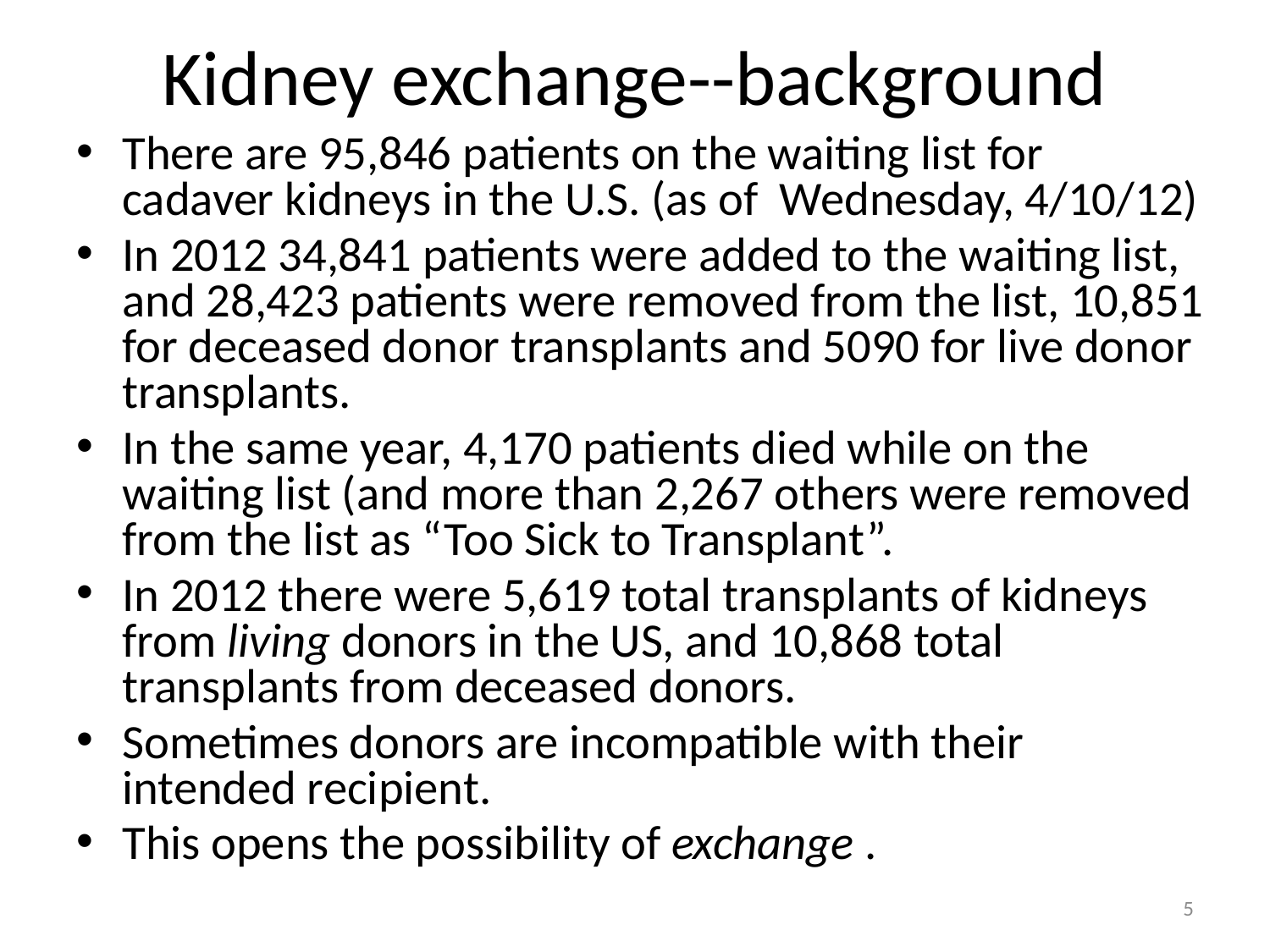

# Kidney exchange--background
There are 95,846 patients on the waiting list for cadaver kidneys in the U.S. (as of  Wednesday, 4/10/12)
In 2012 34,841 patients were added to the waiting list, and 28,423 patients were removed from the list, 10,851 for deceased donor transplants and 5090 for live donor transplants.
In the same year, 4,170 patients died while on the waiting list (and more than 2,267 others were removed from the list as “Too Sick to Transplant”.
In 2012 there were 5,619 total transplants of kidneys from living donors in the US, and 10,868 total transplants from deceased donors.
Sometimes donors are incompatible with their intended recipient.
This opens the possibility of exchange .
5